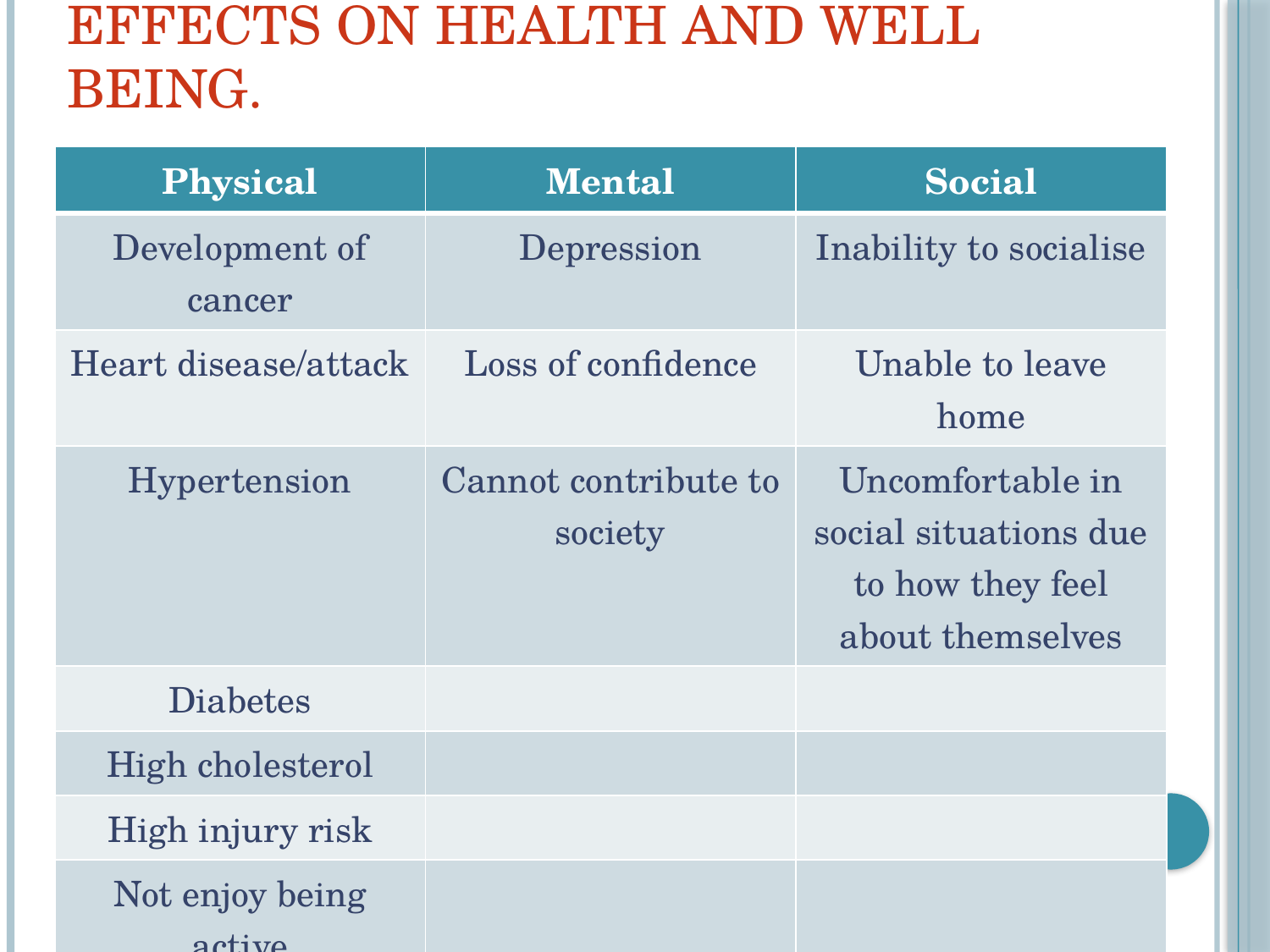

# Effects on Health and well being.
| Physical | Mental | Social |
| --- | --- | --- |
| Development of cancer | Depression | Inability to socialise |
| Heart disease/attack | Loss of confidence | Unable to leave home |
| Hypertension | Cannot contribute to society | Uncomfortable in social situations due to how they feel about themselves |
| Diabetes |  |  |
| High cholesterol |  |  |
| High injury risk |  |  |
| Not enjoy being active |  |  |